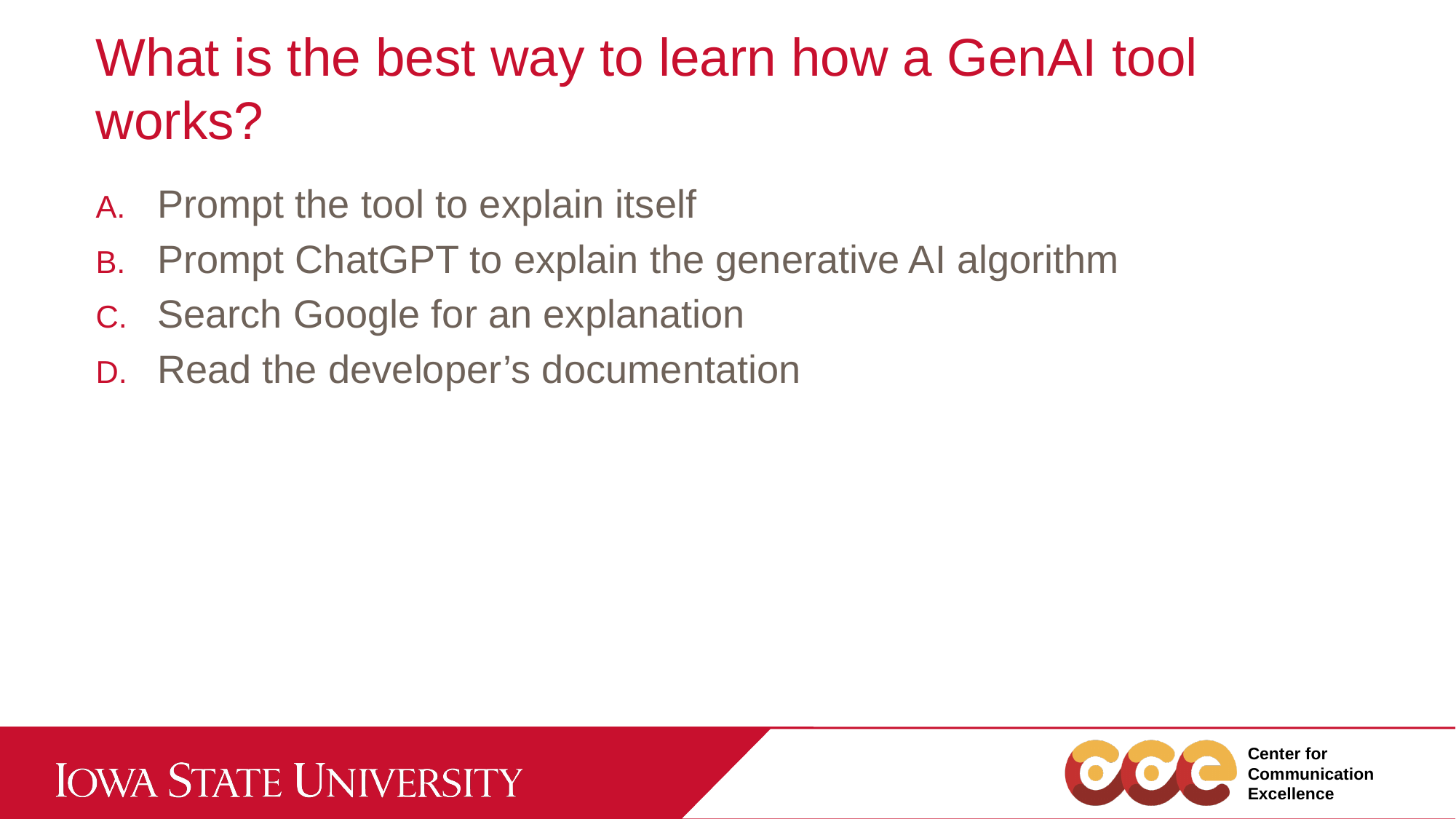

# What is the best way to learn how a GenAI tool works?
Prompt the tool to explain itself
Prompt ChatGPT to explain the generative AI algorithm
Search Google for an explanation
Read the developer’s documentation